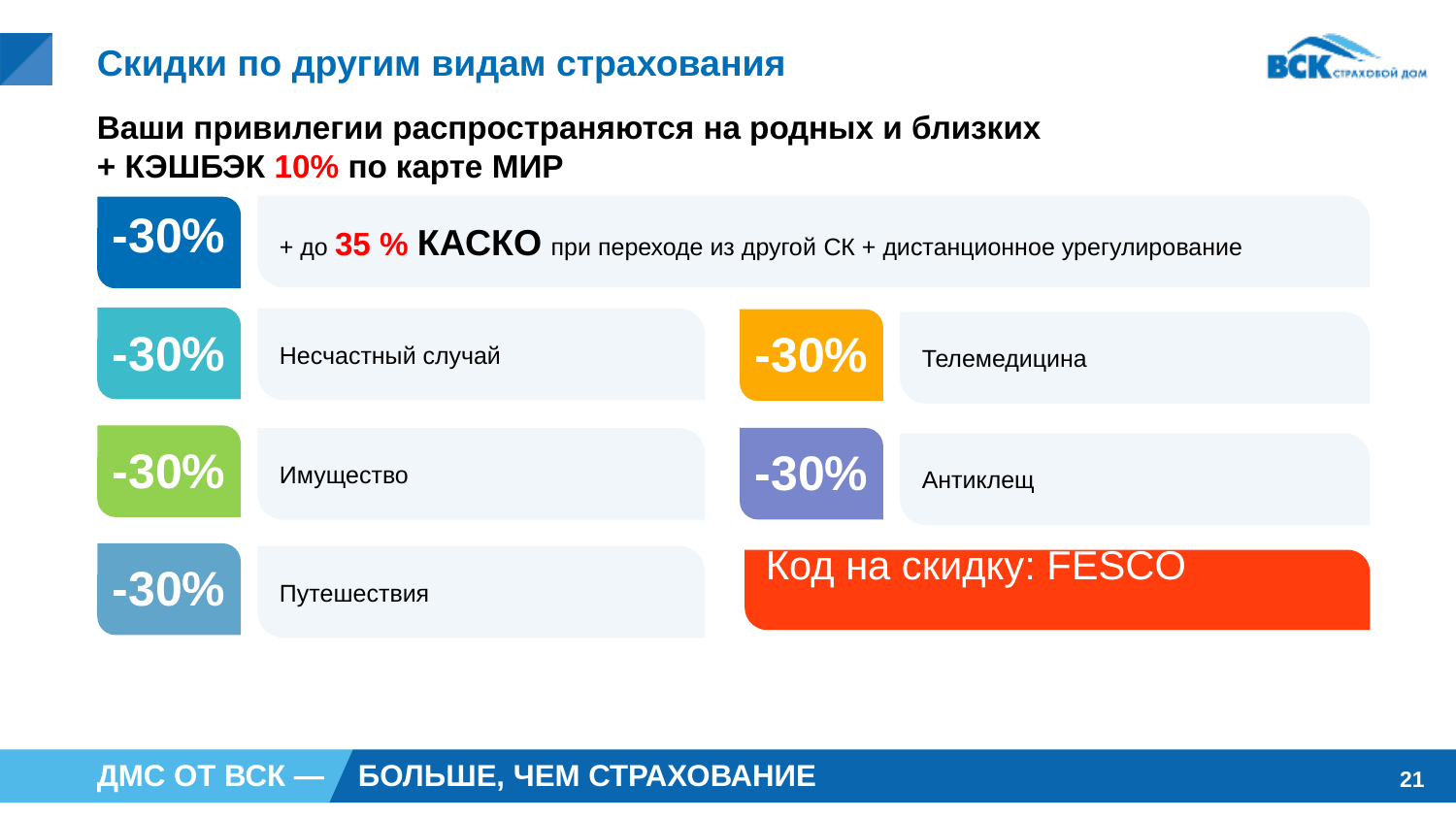

# Скидки по другим видам страхования
Ваши привилегии распространяются на родных и близких
+ КЭШБЭК 10% по карте МИР
+ до 35 % КАСКО при переходе из другой CК + дистанционное урегулирование

-15%
-30%

Несчастный случай

Телемедицина
-30%
-30%

Имущество
-30%
Антиклещ
-30%

Путешествия
Код на скидку: FESCO

-30%
21